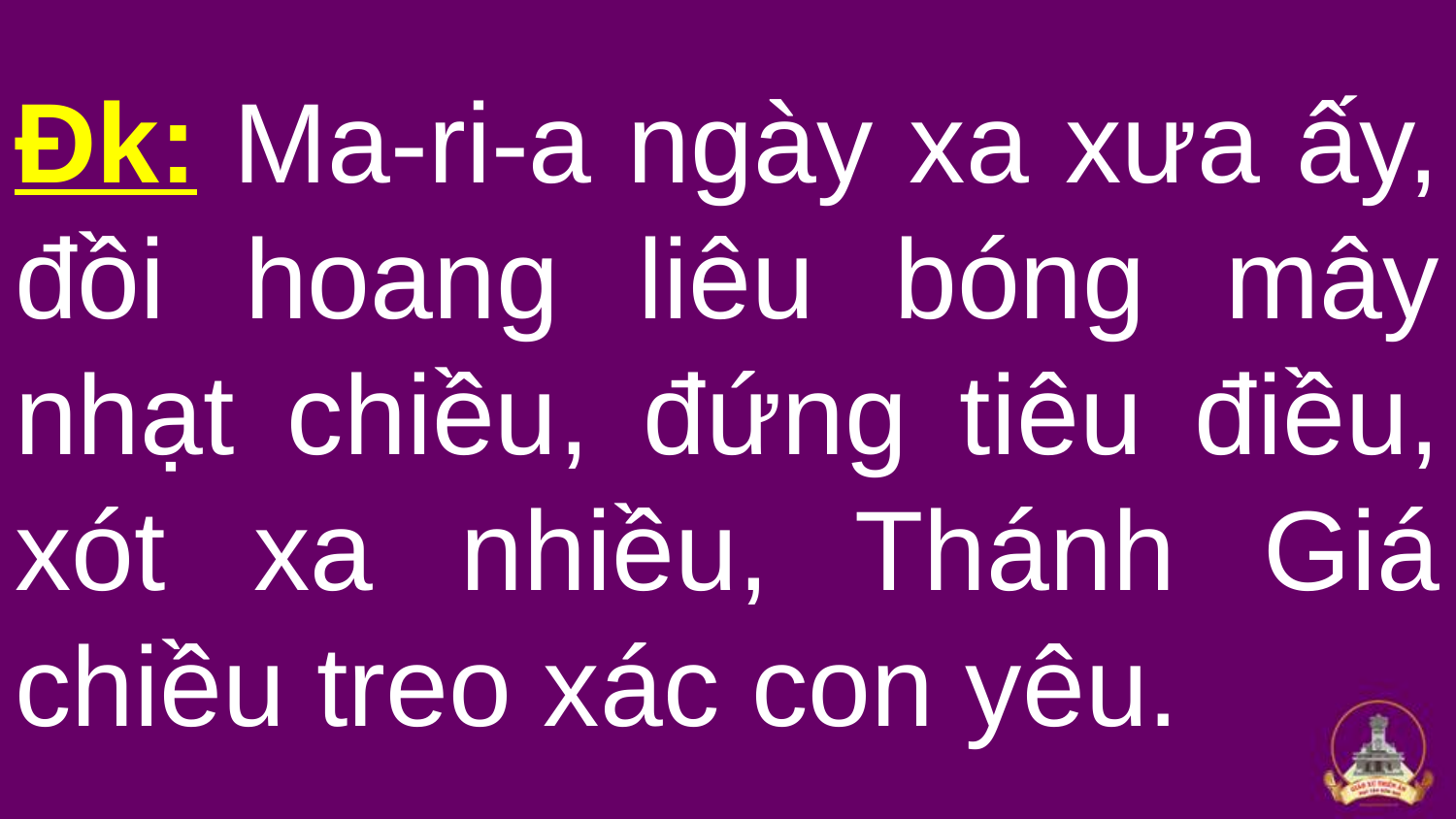

Đk: Ma-ri-a ngày xa xưa ấy, đồi hoang liêu bóng mây nhạt chiều, đứng tiêu điều, xót xa nhiều, Thánh Giá chiều treo xác con yêu.